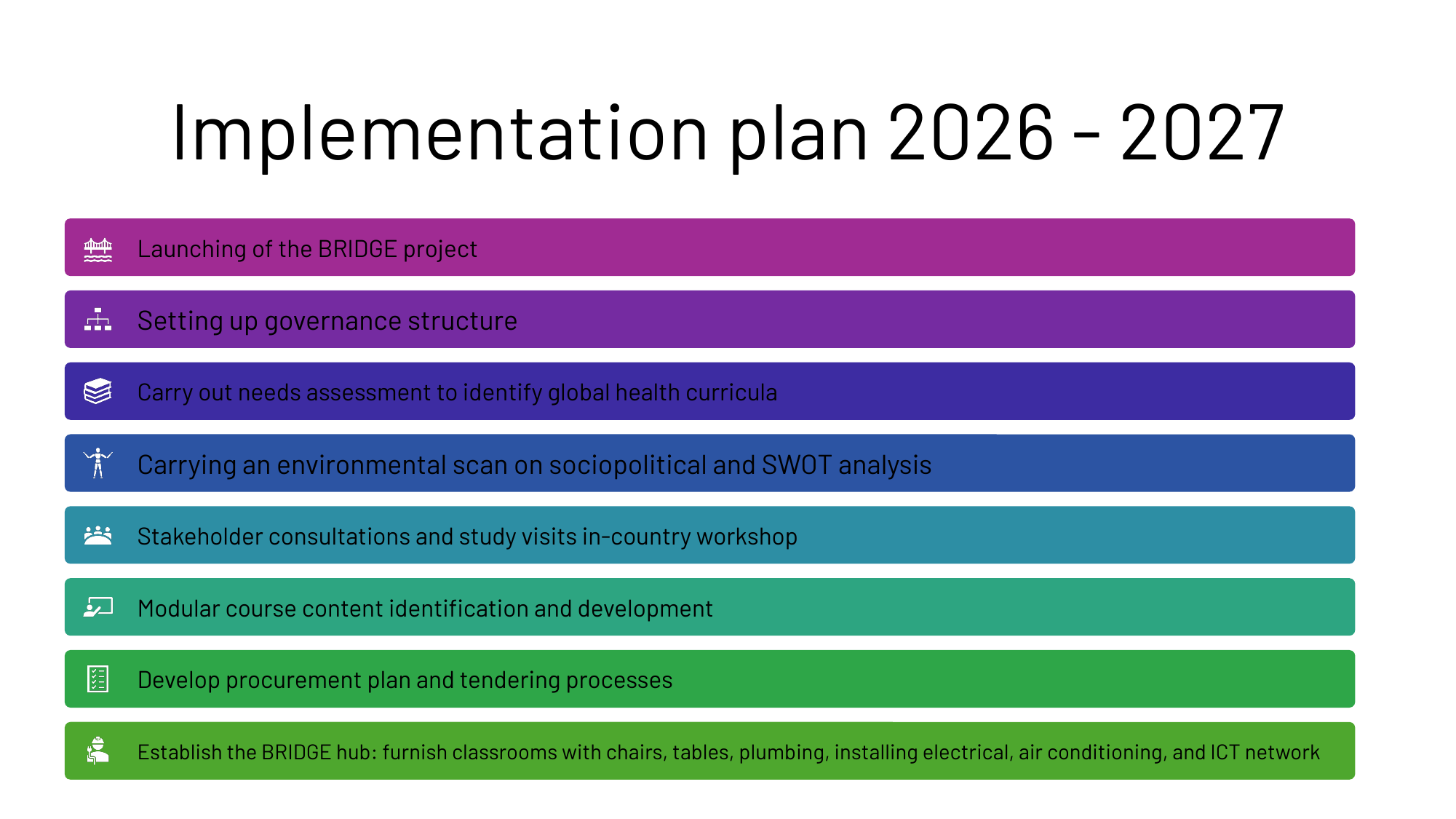

# Implementation plan 2026 - 2027
Launching of the BRIDGE project
Setting up governance structure
Carry out needs assessment to identify global health curricula
Carrying an environmental scan on sociopolitical and SWOT analysis
Stakeholder consultations and study visits in-country workshop
Modular course content identification and development
Develop procurement plan and tendering processes
Establish the BRIDGE hub: furnish classrooms with chairs, tables, plumbing, installing electrical, air conditioning, and ICT network